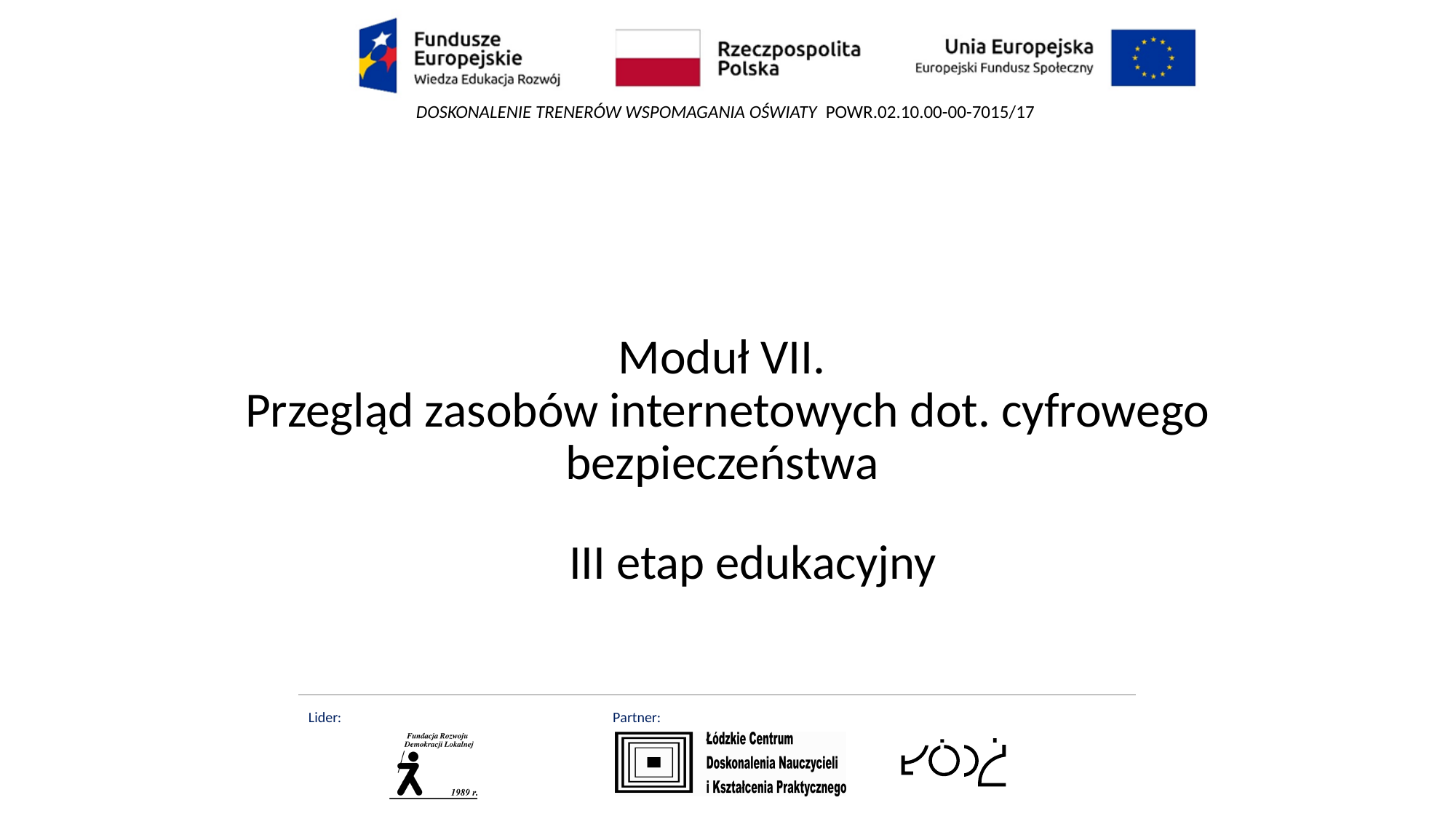

# Moduł VII. Przegląd zasobów internetowych dot. cyfrowego bezpieczeństwa
III etap edukacyjny